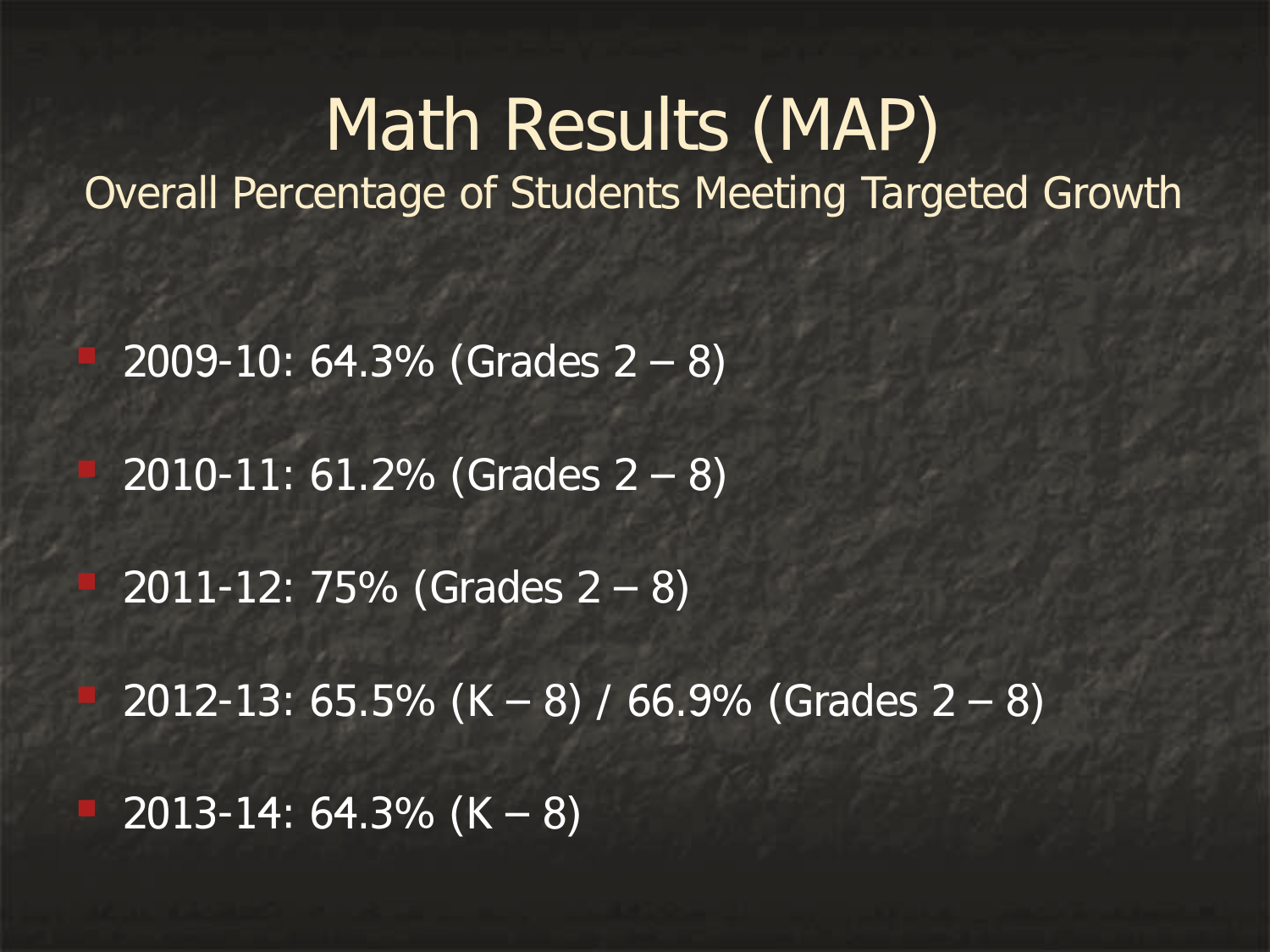

# Math Results (MAP) Overall Percentage of Students Meeting Targeted Growth
2009-10: 64.3% (Grades 2 – 8)
2010-11: 61.2% (Grades 2 – 8)
2011-12: 75% (Grades 2 – 8)
2012-13: 65.5% (K – 8) / 66.9% (Grades 2 – 8)
2013-14: 64.3% (K – 8)